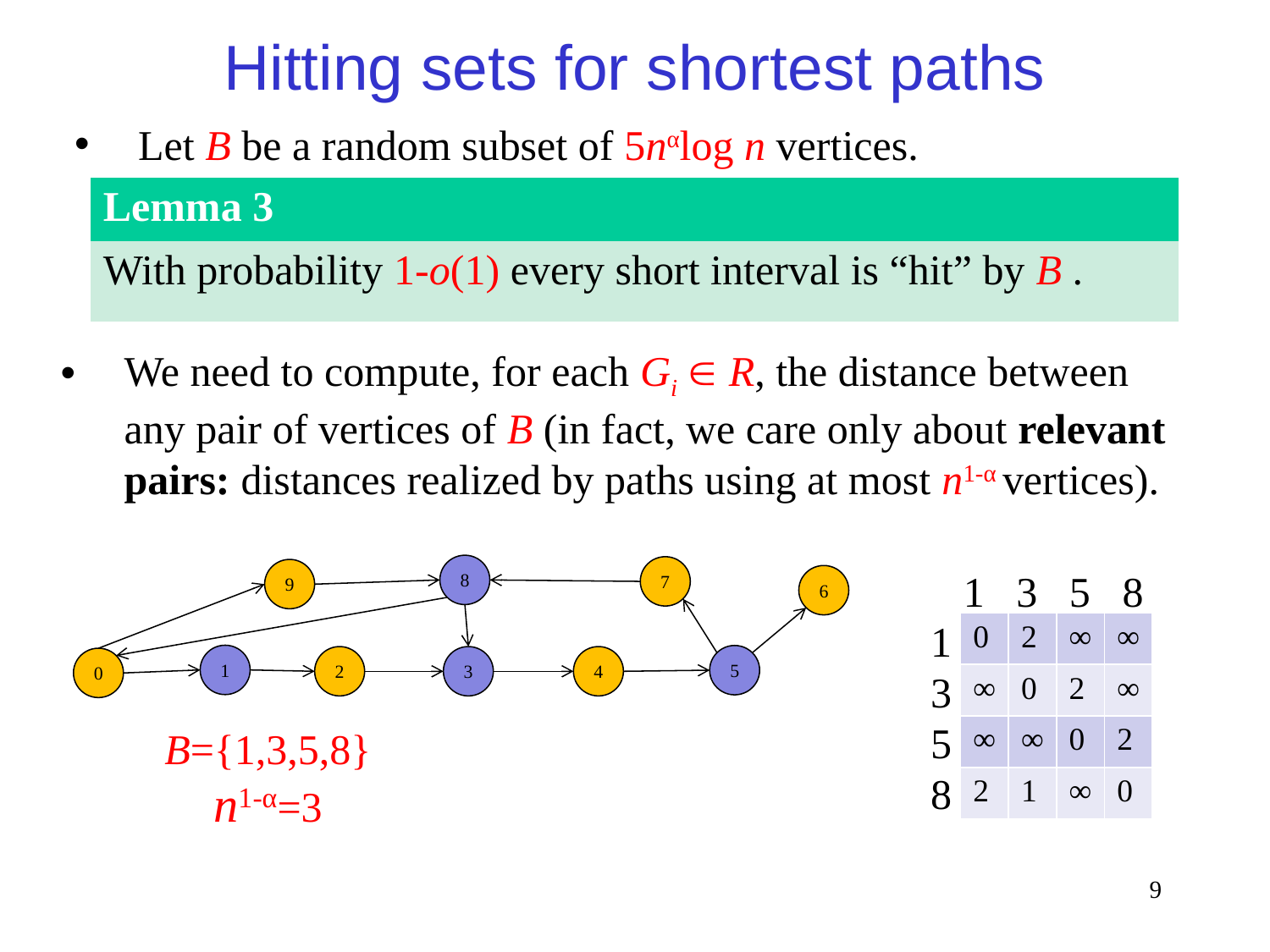

Hitting sets for shortest paths
Let B be a random subset of 5nαlog n vertices.
| Lemma 3 |
| --- |
| With probability 1-o(1) every short interval is “hit” by B . |
We need to compute, for each Gi ∈ R, the distance between any pair of vertices of B (in fact, we care only about relevant pairs: distances realized by paths using at most n1-α vertices).
8
7
1   3   5   8
9
6
1
3
5
8
| 0 | 2 | ∞ | ∞ |
| --- | --- | --- | --- |
| ∞ | 0 | 2 | ∞ |
| ∞ | ∞ | 0 | 2 |
| 2 | 1 | ∞ | 0 |
1
5
2
3
4
0
B={1,3,5,8}
n1-α=3
9